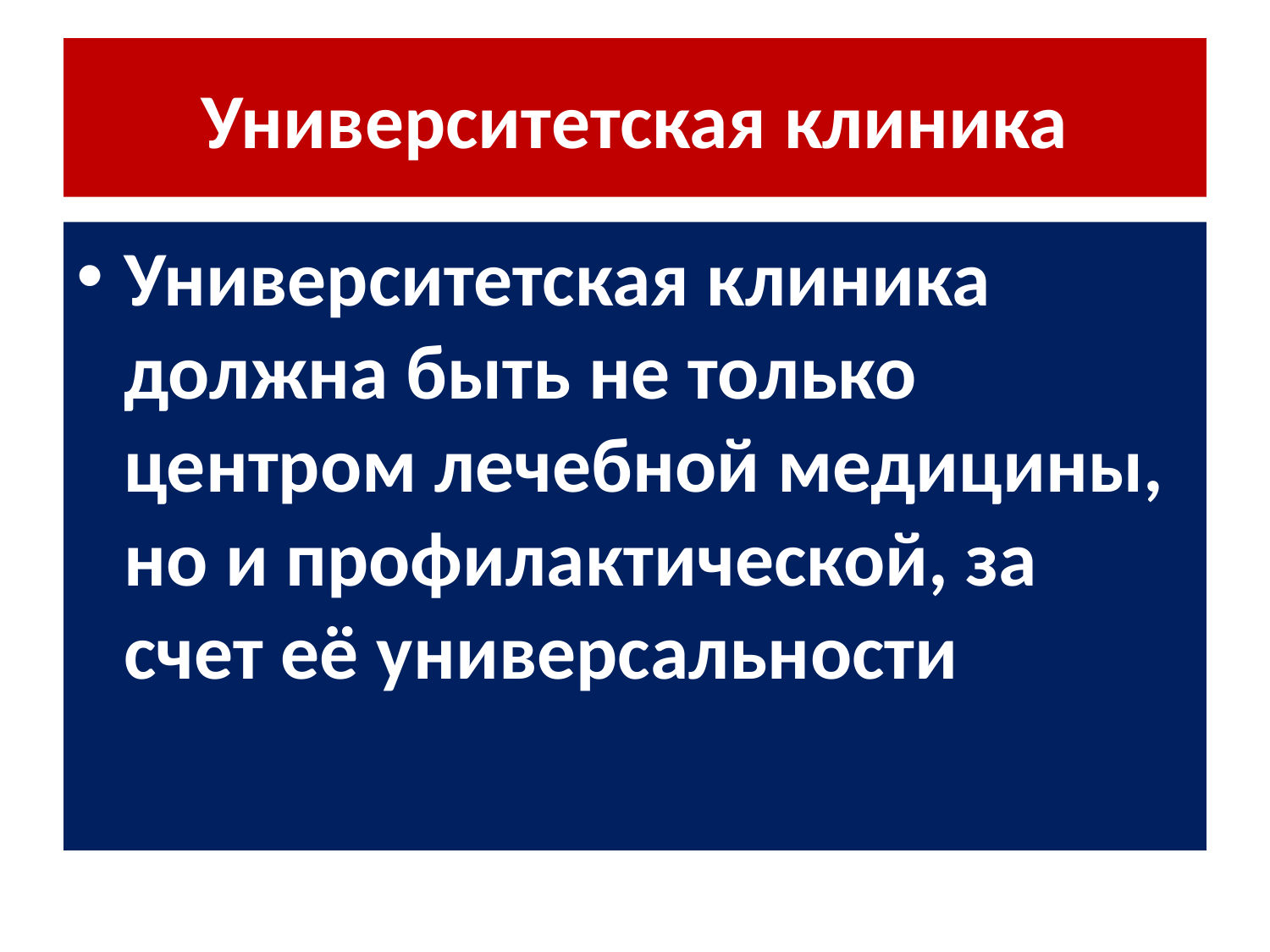

# Университетская клиника
Университетская клиника должна быть не только центром лечебной медицины, но и профилактической, за счет её универсальности